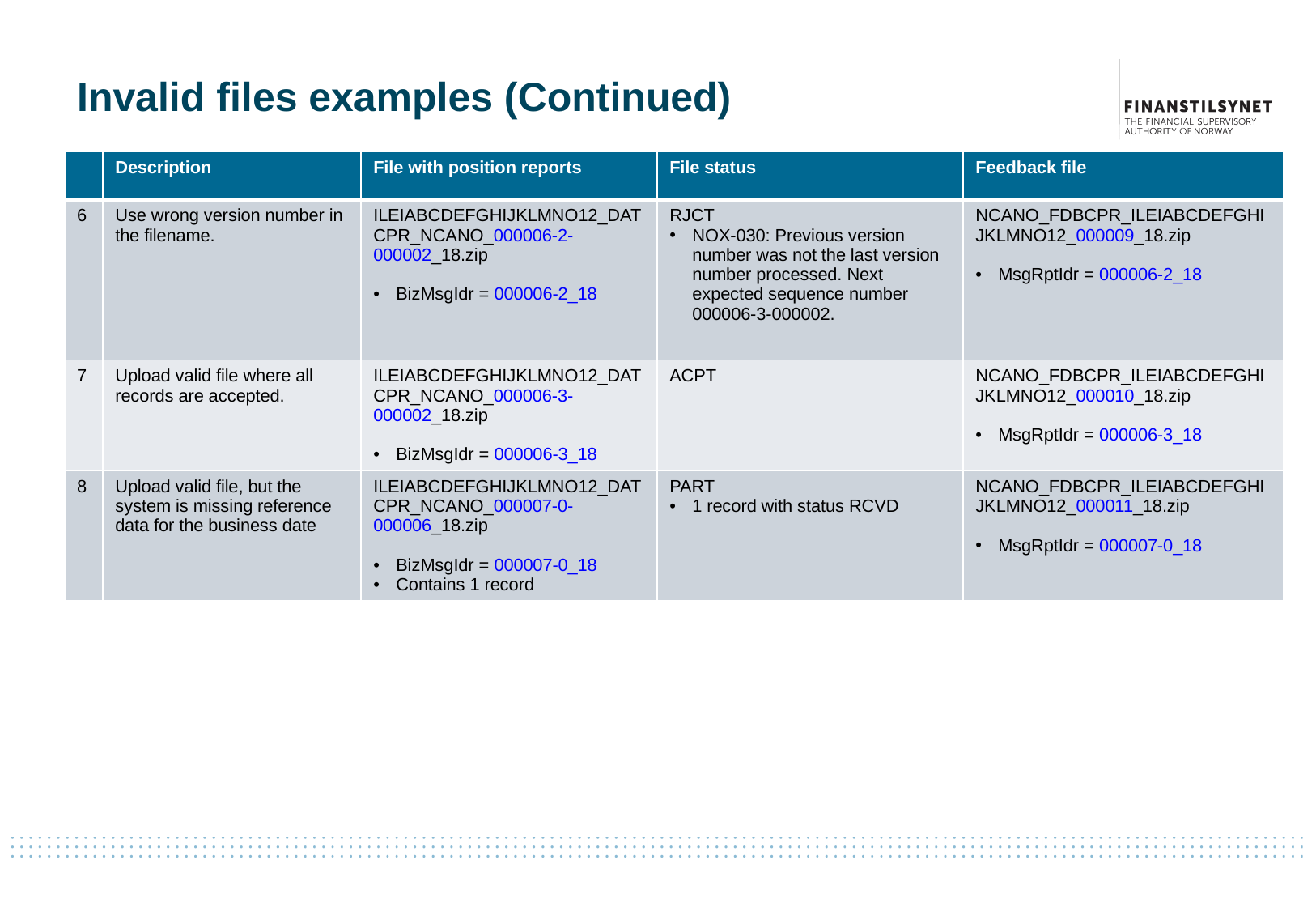

# Invalid files examples (Continued)
|  | Description | File with position reports | File status | Feedback file |
| --- | --- | --- | --- | --- |
| 6 | Use wrong version number in the filename. | ILEIABCDEFGHIJKLMNO12\_DATCPR\_NCANO\_000006-2-000002\_18.zip BizMsgIdr = 000006-2\_18 | RJCT NOX-030: Previous version number was not the last version number processed. Next expected sequence number 000006-3-000002. | NCANO\_FDBCPR\_ILEIABCDEFGHIJKLMNO12\_000009\_18.zip MsgRptIdr = 000006-2\_18 |
| 7 | Upload valid file where all records are accepted. | ILEIABCDEFGHIJKLMNO12\_DATCPR\_NCANO\_000006-3-000002\_18.zip BizMsgIdr = 000006-3\_18 | ACPT | NCANO\_FDBCPR\_ILEIABCDEFGHIJKLMNO12\_000010\_18.zip MsgRptIdr = 000006-3\_18 |
| 8 | Upload valid file, but the system is missing reference data for the business date | ILEIABCDEFGHIJKLMNO12\_DATCPR\_NCANO\_000007-0-000006\_18.zip BizMsgIdr = 000007-0\_18 Contains 1 record | PART 1 record with status RCVD | NCANO\_FDBCPR\_ILEIABCDEFGHIJKLMNO12\_000011\_18.zip MsgRptIdr = 000007-0\_18 |